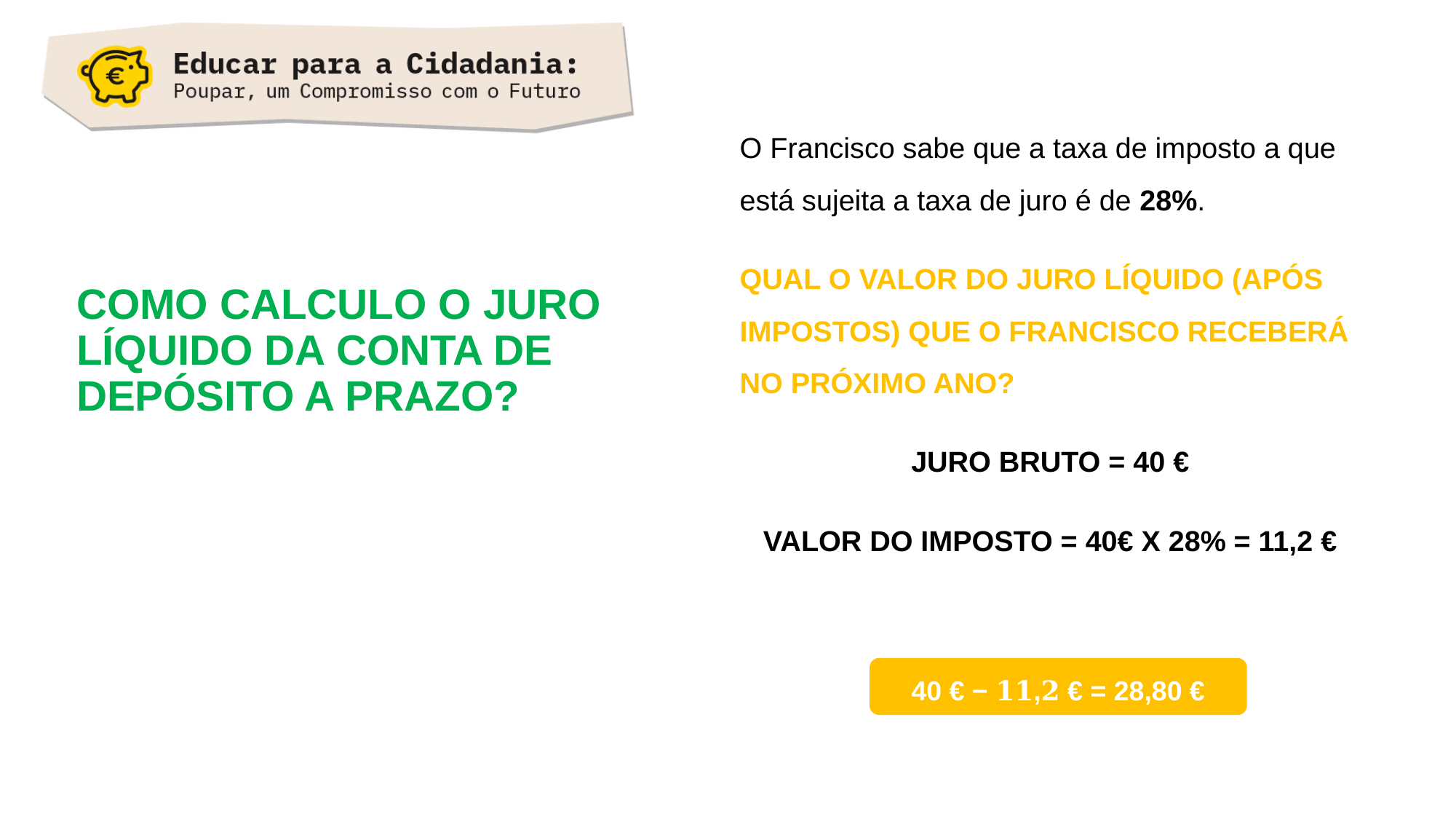

O Francisco sabe que a taxa de imposto a que está sujeita a taxa de juro é de 28%.
QUAL O VALOR DO JURO LÍQUIDO (APÓS IMPOSTOS) QUE O FRANCISCO RECEBERÁ NO PRÓXIMO ANO?
JURO BRUTO = 40 €
VALOR DO IMPOSTO = 40€ X 28% = 11,2 €
COMO CALCULO O JURO LÍQUIDO DA CONTA DE DEPÓSITO A PRAZO?

40 € − 𝟏𝟏,𝟐 € = 28,80 €